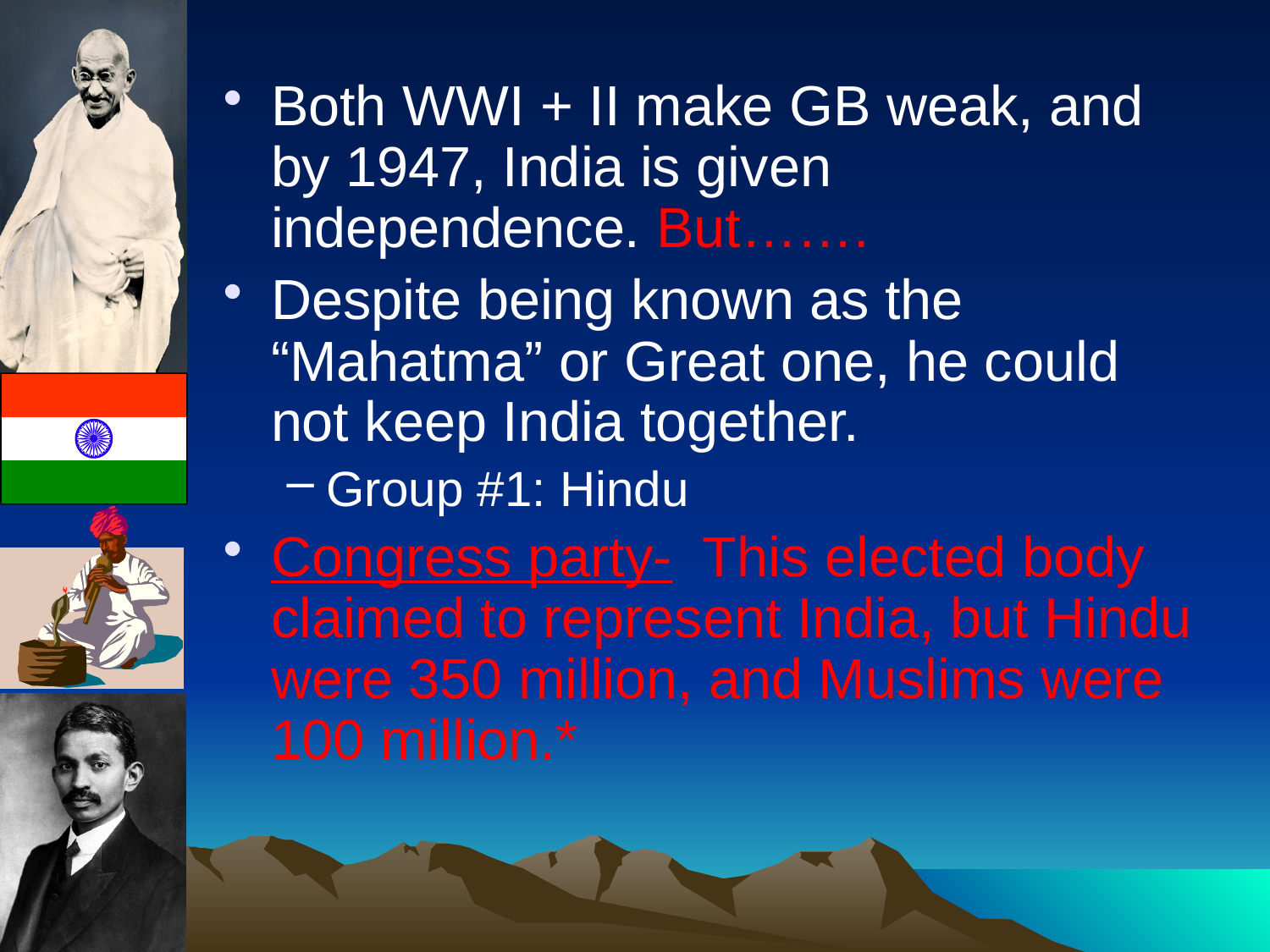

Both WWI + II make GB weak, and by 1947, India is given independence. But…….
Despite being known as the “Mahatma” or Great one, he could not keep India together.
Group #1: Hindu
Congress party-  This elected body claimed to represent India, but Hindu were 350 million, and Muslims were 100 million.*